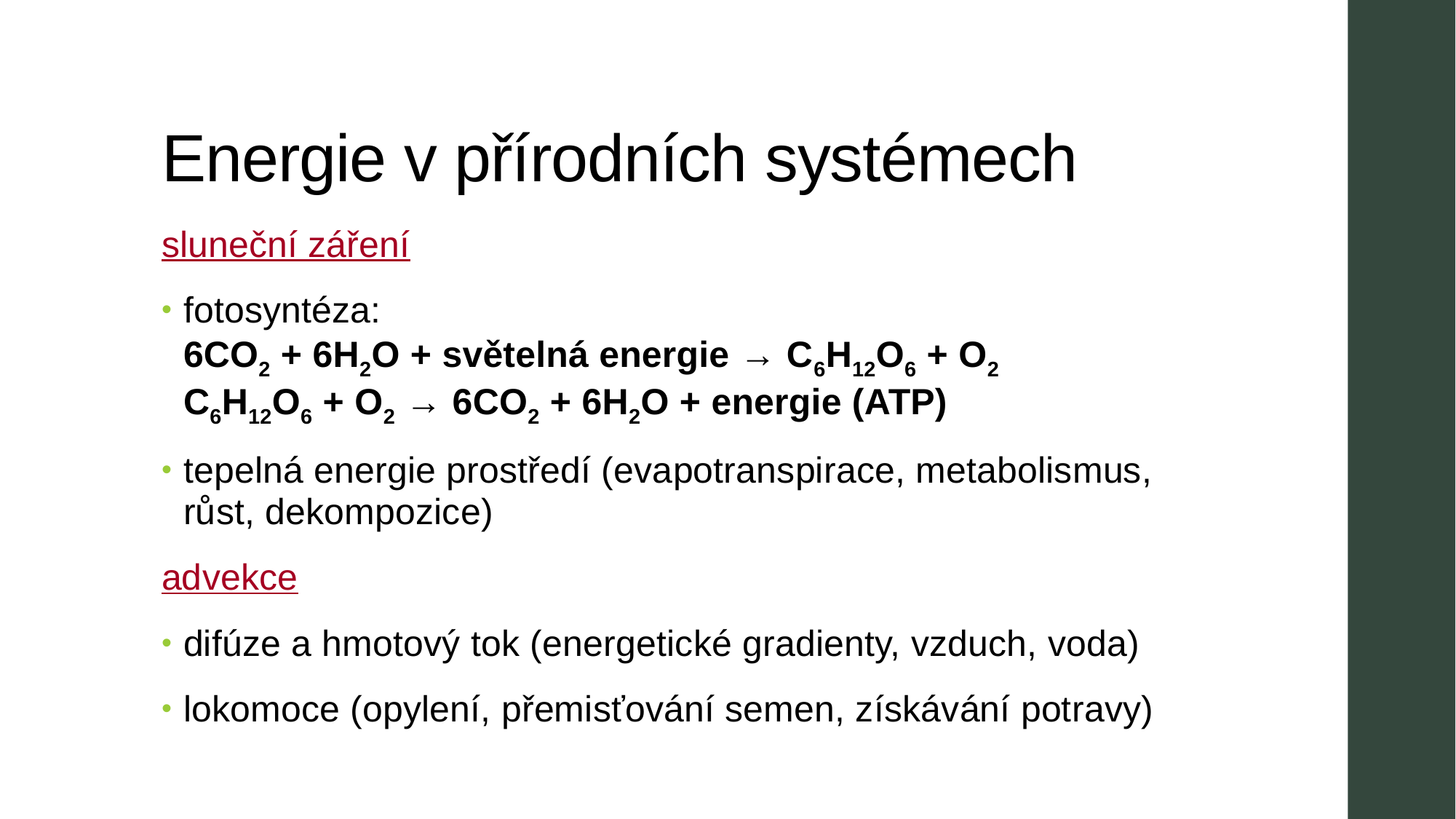

# Energie v přírodních systémech
sluneční záření
fotosyntéza:
6CO2 + 6H2O + světelná energie → C6H12O6 + O2
C6H12O6 + O2 → 6CO2 + 6H2O + energie (ATP)
tepelná energie prostředí (evapotranspirace, metabolismus, růst, dekompozice)
advekce
difúze a hmotový tok (energetické gradienty, vzduch, voda)
lokomoce (opylení, přemisťování semen, získávání potravy)